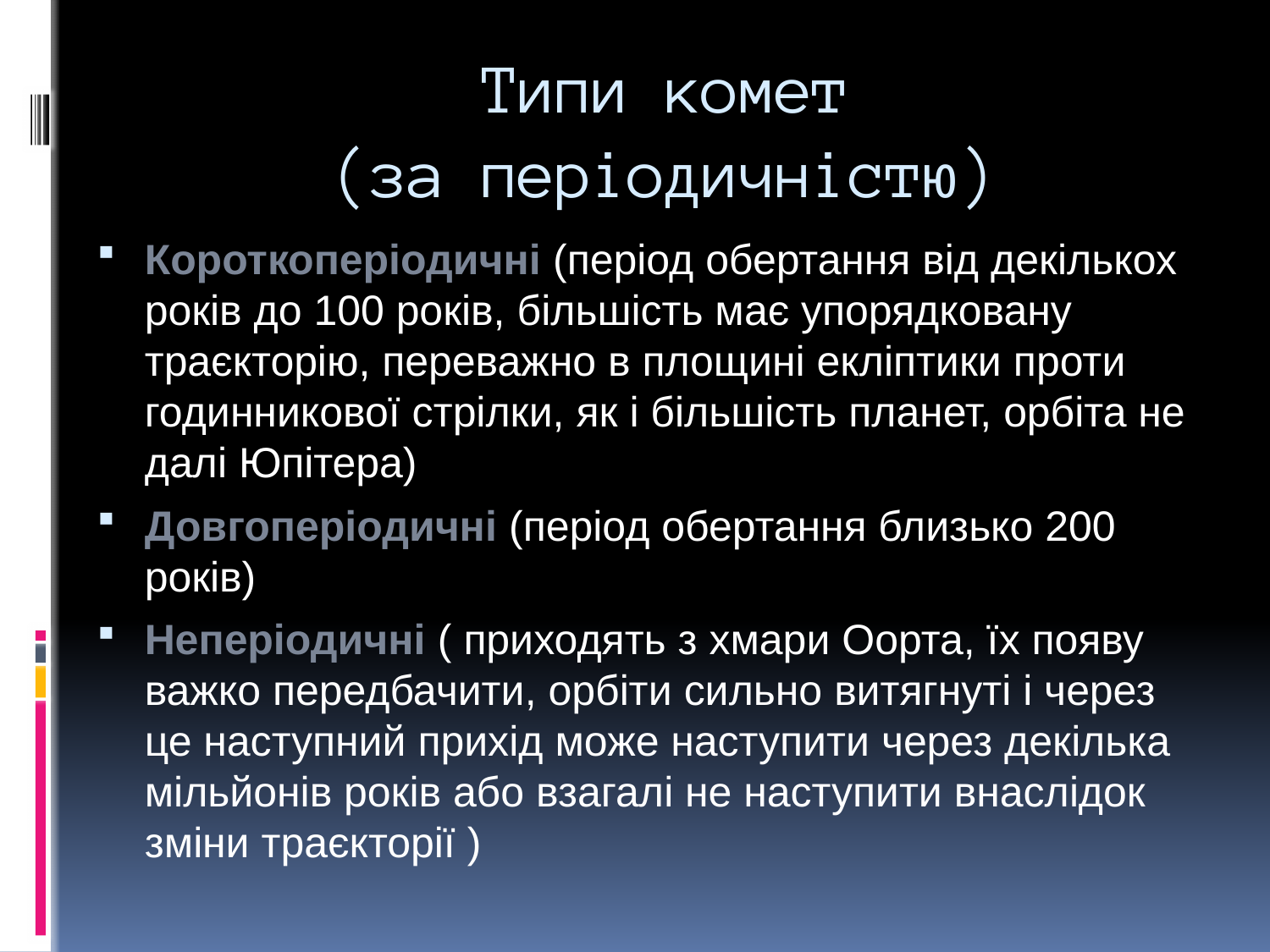

# Типи комет (за періодичністю)
Короткоперіодичні (період обертання від декількох років до 100 років, більшість має упорядковану траєкторію, переважно в площині екліптики проти годинникової стрілки, як і більшість планет, орбіта не далі Юпітера)
Довгоперіодичні (період обертання близько 200 років)
Неперіодичні ( приходять з хмари Оорта, їх появу важко передбачити, орбіти сильно витягнуті і через це наступний прихід може наступити через декілька мільйонів років або взагалі не наступити внаслідок зміни траєкторії )